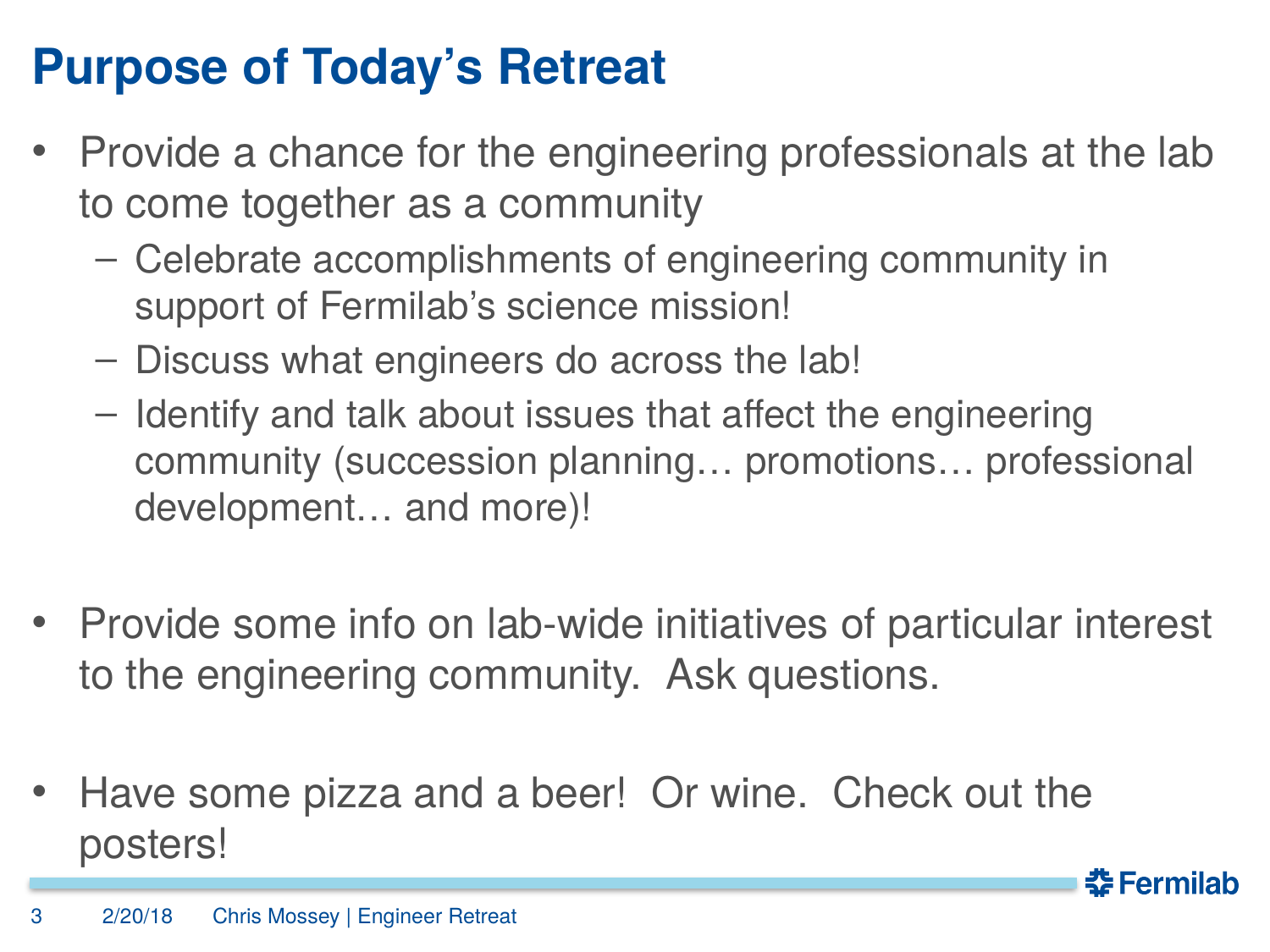

# Purpose of Today’s Retreat
Provide a chance for the engineering professionals at the lab to come together as a community
Celebrate accomplishments of engineering community in support of Fermilab’s science mission!
Discuss what engineers do across the lab!
Identify and talk about issues that affect the engineering community (succession planning… promotions… professional development… and more)!

Provide some info on lab-wide initiatives of particular interest to the engineering community.  Ask questions.

Have some pizza and a beer!  Or wine.  Check out the posters!
3
2/20/18
Chris Mossey | Engineer Retreat